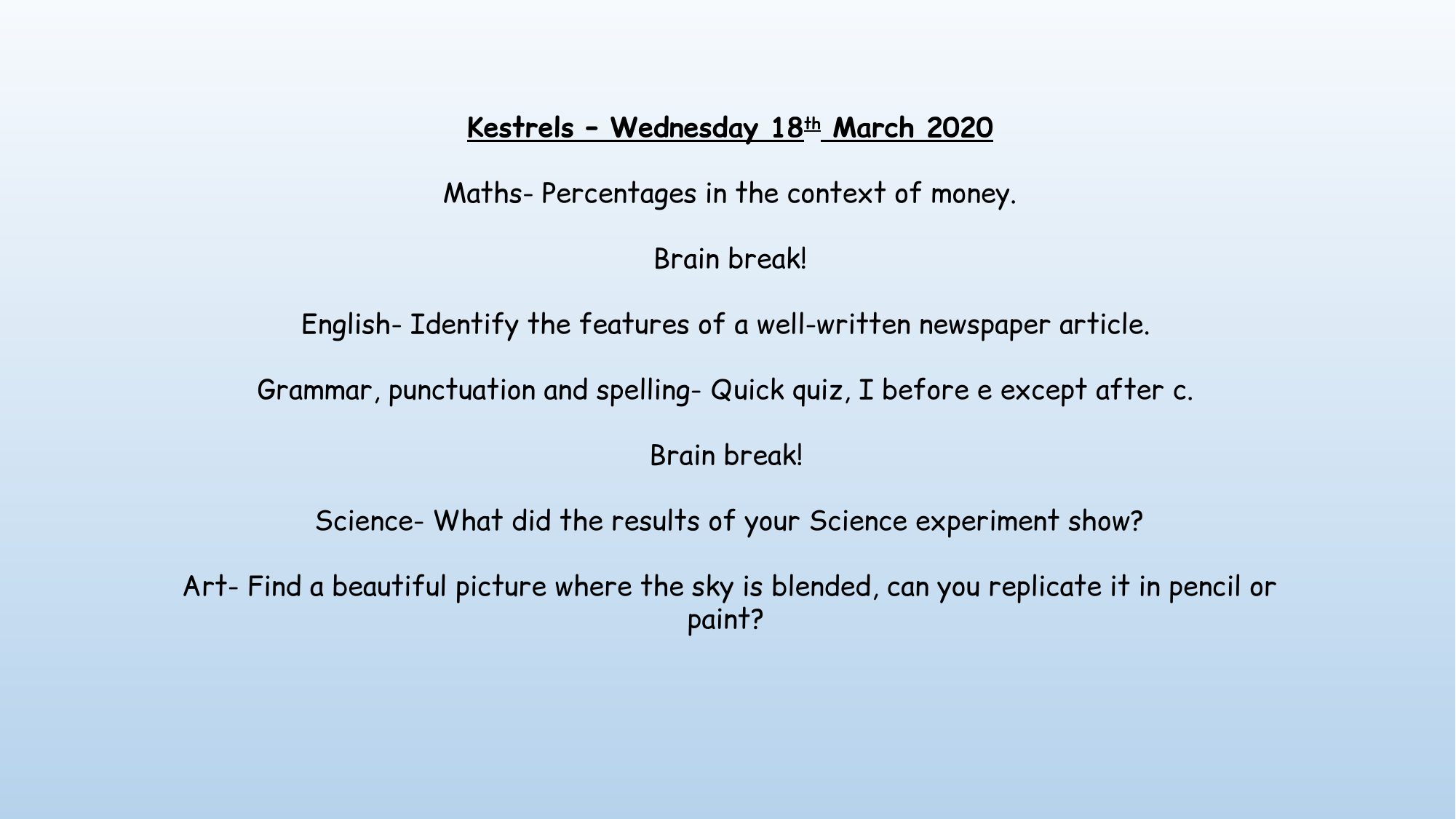

Kestrels – Wednesday 18th March 2020

Maths- Percentages in the context of money.

Brain break!

English- Identify the features of a well-written newspaper article.

Grammar, punctuation and spelling- Quick quiz, I before e except after c.

Brain break!

Science- What did the results of your Science experiment show?

Art- Find a beautiful picture where the sky is blended, can you replicate it in pencil or paint?